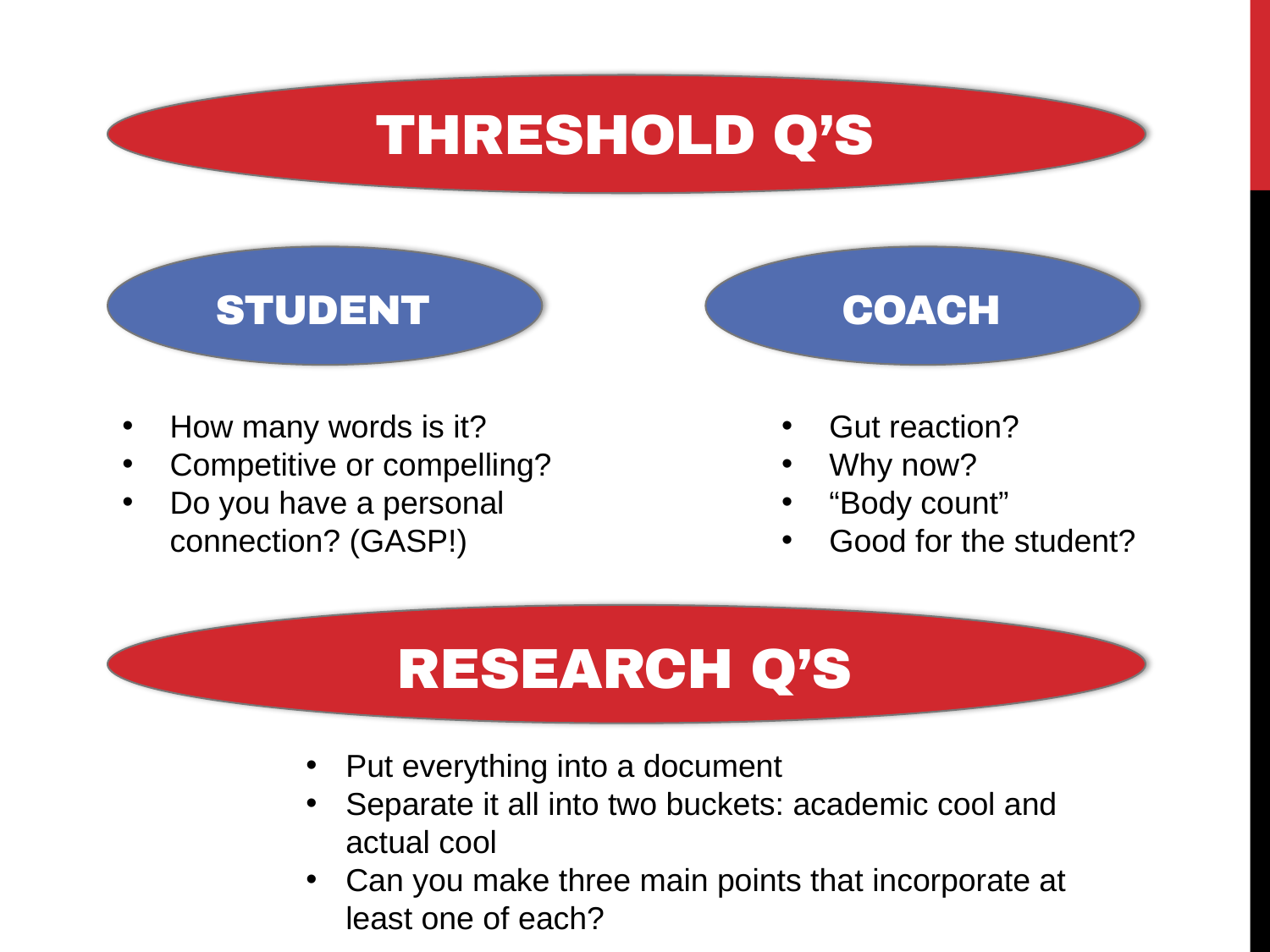

# Threshold q’s

student
coach
Gut reaction?
Why now?
“Body count”
Good for the student?

How many words is it?
Competitive or compelling?
Do you have a personal connection? (GASP!)

research q’s
Put everything into a document
Separate it all into two buckets: academic cool and actual cool
Can you make three main points that incorporate at least one of each?